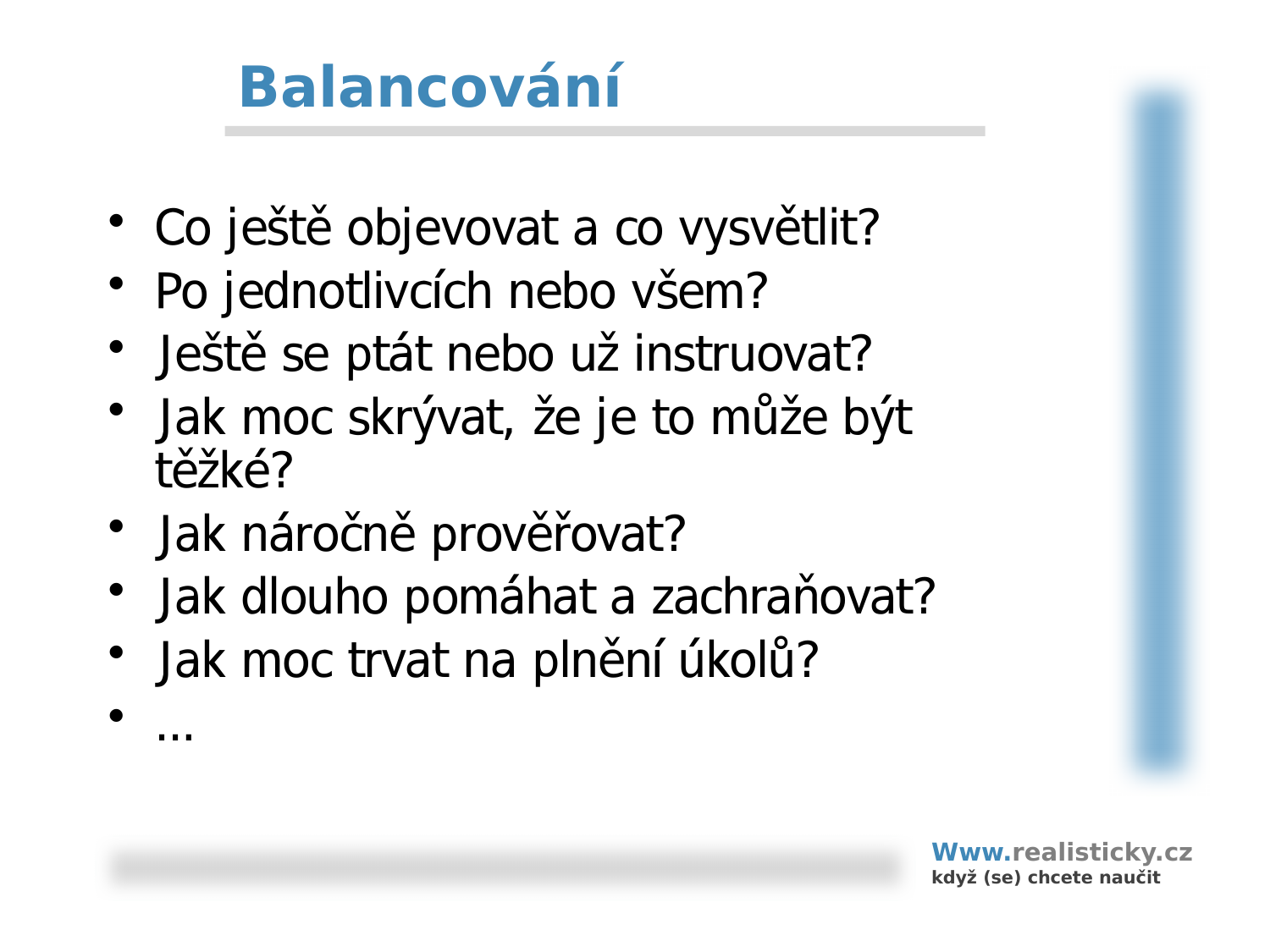

Balancování

Co ještě objevovat a co vysvětlit?
Po jednotlivcích nebo všem?
Ještě se ptát nebo už instruovat?
Jak moc skrývat, že je to může být těžké?
Jak náročně prověřovat?
Jak dlouho pomáhat a zachraňovat?
Jak moc trvat na plnění úkolů?
…

Www.realisticky.cz
když (se) chcete naučit